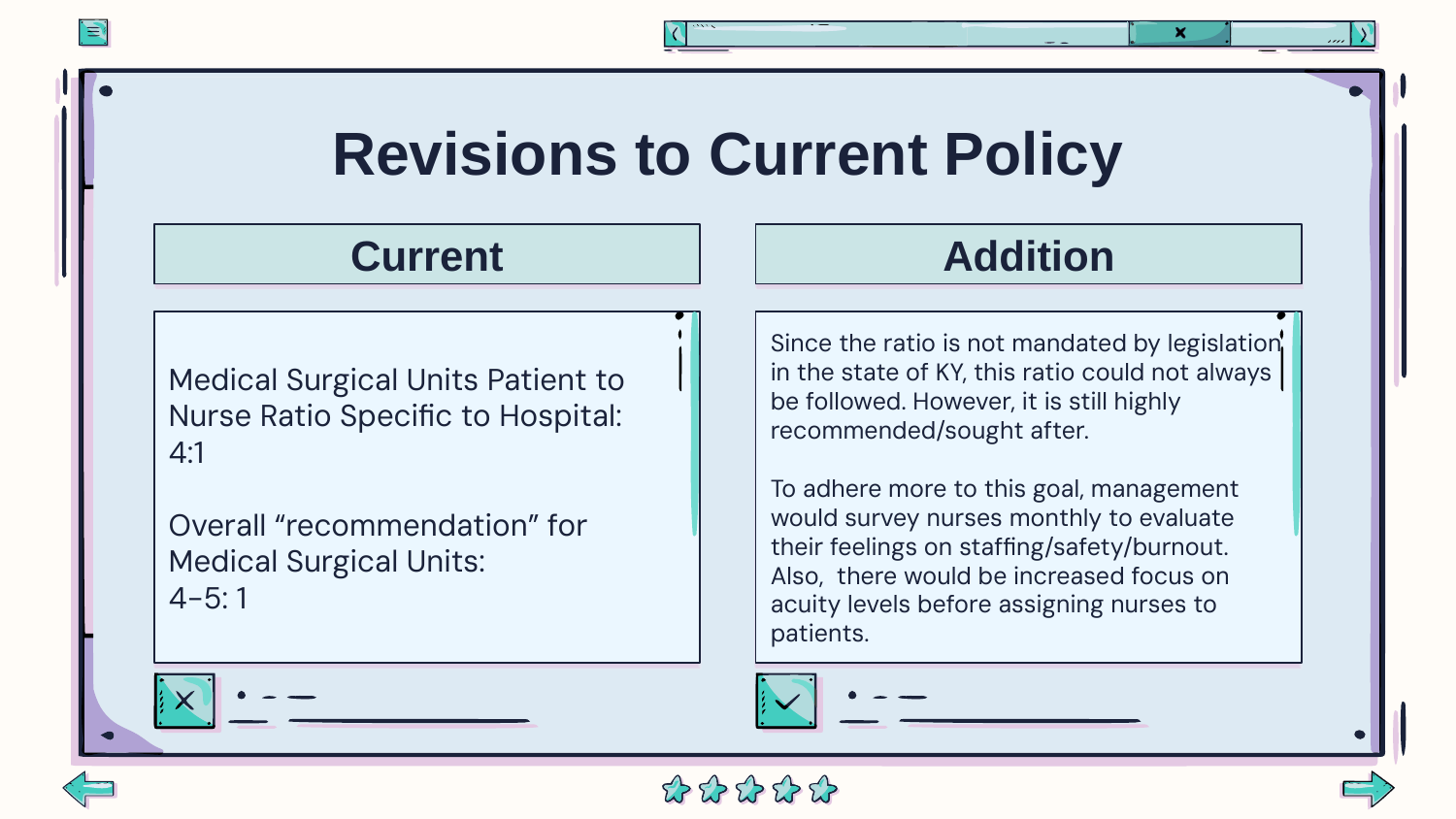

# Revisions to Current Policy

Current
Addition

Medical Surgical Units Patient to Nurse Ratio Specific to Hospital:
4:1

Overall “recommendation” for Medical Surgical Units:
4-5: 1
Since the ratio is not mandated by legislation in the state of KY, this ratio could not always be followed. However, it is still highly recommended/sought after.

To adhere more to this goal, management would survey nurses monthly to evaluate their feelings on staffing/safety/burnout. Also,  there would be increased focus on acuity levels before assigning nurses to patients.